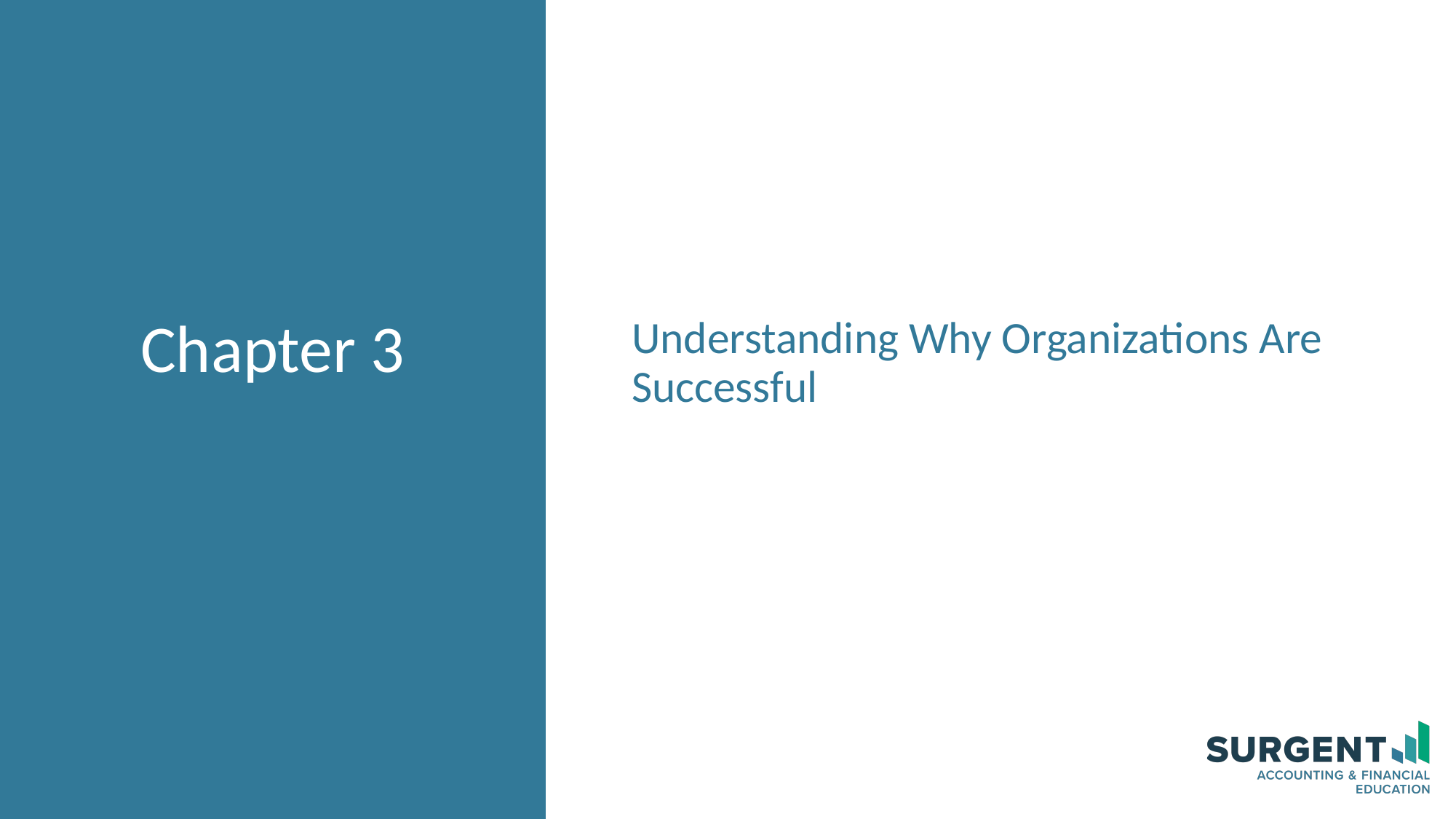

Chapter 3
Understanding Why Organizations Are Successful